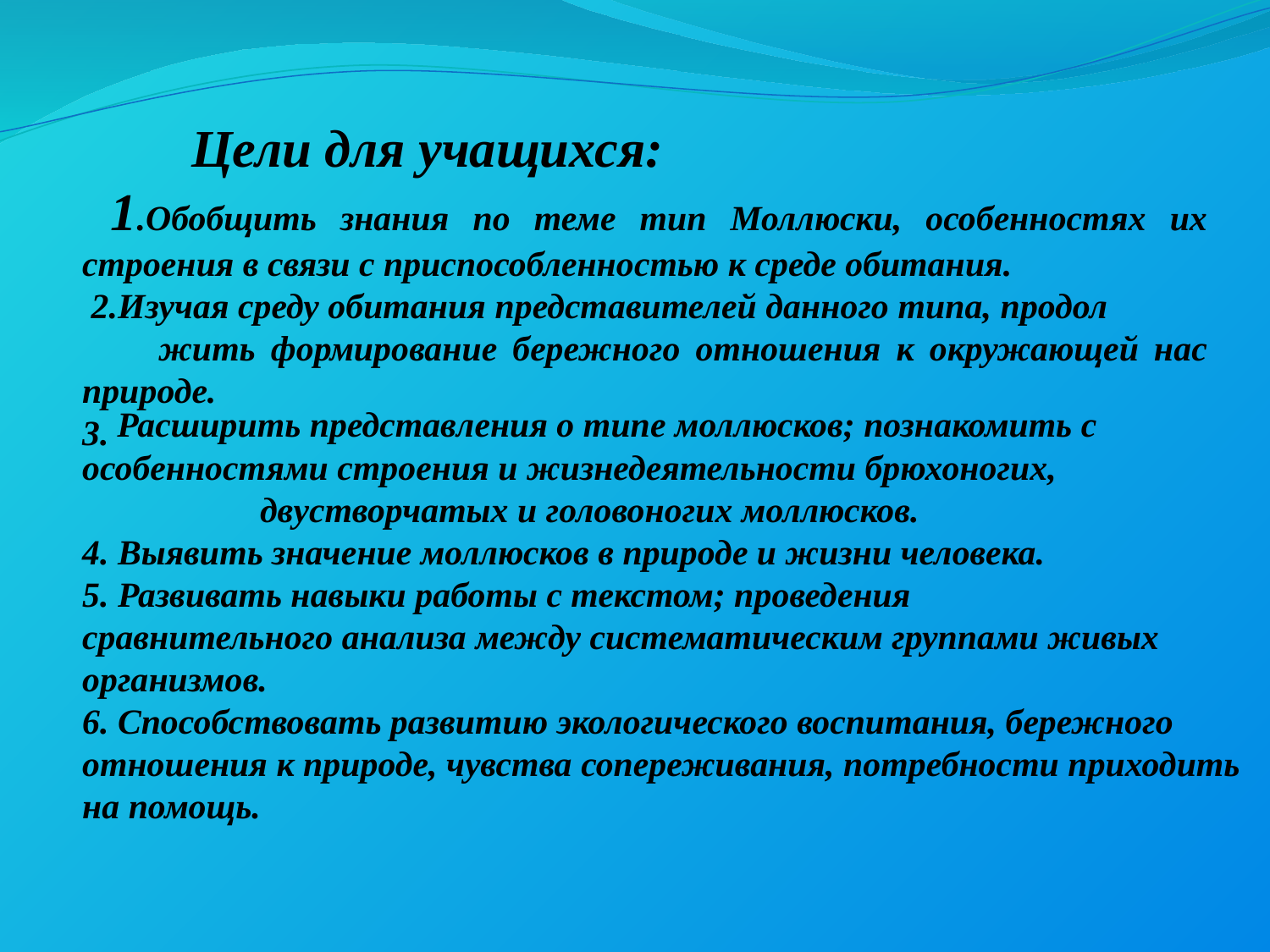

Цели для учащихся:
 1.Обобщить знания по теме тип Моллюски, особенностях их строения в связи с приспособленностью к среде обитания.
 2.Изучая среду обитания представителей данного типа, продол                 жить формирование бережного отношения к окружающей нас природе.
3.
     Расширить представления о типе моллюсков; познакомить с особенностями строения и жизнедеятельности брюхоногих,
                    двустворчатых и головоногих моллюсков.
4. Выявить значение моллюсков в природе и жизни человека.
5. Развивать навыки работы с текстом; проведения                                  сравнительного анализа между систематическим группами живых организмов.
6. Способствовать развитию экологического воспитания, бережного  отношения к природе, чувства сопереживания, потребности приходить на помощь.